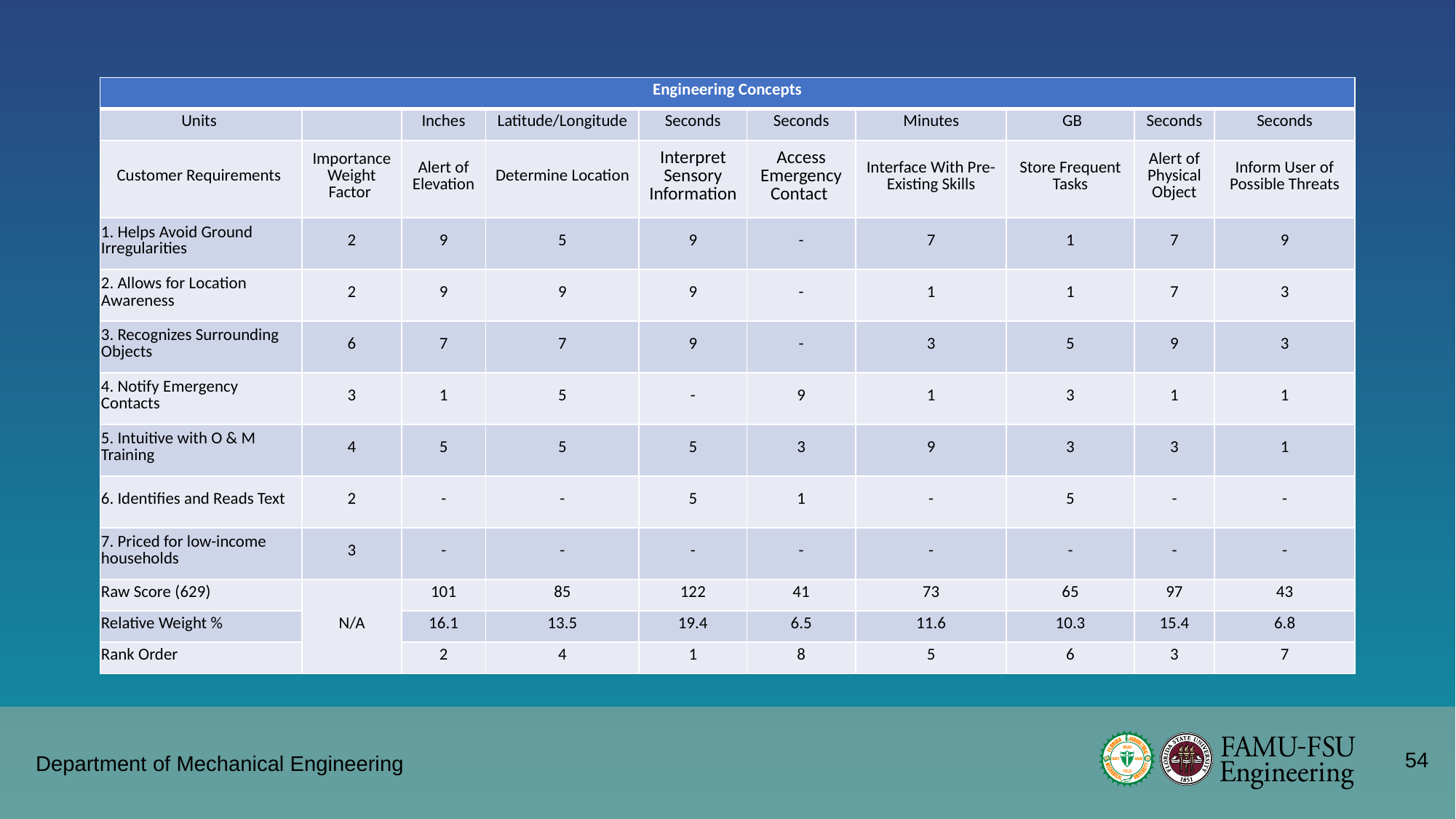

| Engineering Concepts |  |  |  |  |  |  |  |  |  |
| --- | --- | --- | --- | --- | --- | --- | --- | --- | --- |
| Units |  | Inches | Latitude/Longitude | Seconds | Seconds | Minutes | GB | Seconds | Seconds |
| Customer Requirements | Importance Weight Factor | Alert of Elevation | Determine Location | Interpret Sensory Information | Access Emergency Contact | Interface With Pre-Existing Skills | Store Frequent Tasks | Alert of Physical Object | Inform User of Possible Threats |
| 1. Helps Avoid Ground Irregularities | 2 | 9 | 5 | 9 | - | 7 | 1 | 7 | 9 |
| 2. Allows for Location Awareness | 2 | 9 | 9 | 9 | - | 1 | 1 | 7 | 3 |
| 3. Recognizes Surrounding Objects | 6 | 7 | 7 | 9 | - | 3 | 5 | 9 | 3 |
| 4. Notify Emergency Contacts | 3 | 1 | 5 | - | 9 | 1 | 3 | 1 | 1 |
| 5. Intuitive with O & M Training | 4 | 5 | 5 | 5 | 3 | 9 | 3 | 3 | 1 |
| 6. Identifies and Reads Text | 2 | - | - | 5 | 1 | - | 5 | - | - |
| 7. Priced for low-income households | 3 | - | - | - | - | - | - | - | - |
| Raw Score (629) | N/A | 101 | 85 | 122 | 41 | 73 | 65 | 97 | 43 |
| Relative Weight % |  | 16.1 | 13.5 | 19.4 | 6.5 | 11.6 | 10.3 | 15.4 | 6.8 |
| Rank Order |  | 2 | 4 | 1 | 8 | 5 | 6 | 3 | 7 |

54